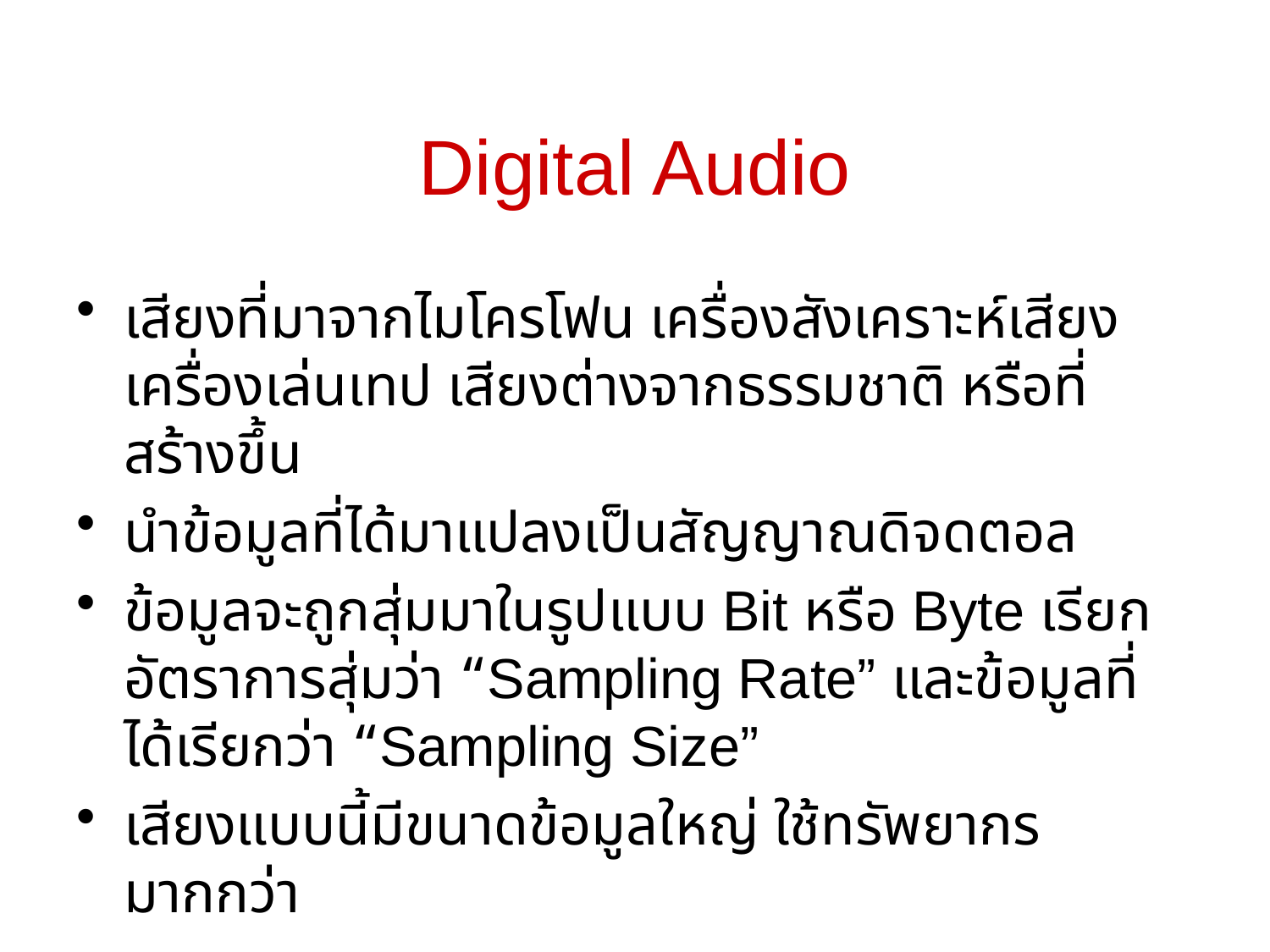

# Digital Audio
เสียงที่มาจากไมโครโฟน เครื่องสังเคราะห์เสียง เครื่องเล่นเทป เสียงต่างจากธรรมชาติ หรือที่สร้างขึ้น
นำข้อมูลที่ได้มาแปลงเป็นสัญญาณดิจดตอล
ข้อมูลจะถูกสุ่มมาในรูปแบบ Bit หรือ Byte เรียกอัตราการสุ่มว่า “Sampling Rate” และข้อมูลที่ได้เรียกว่า “Sampling Size”
เสียงแบบนี้มีขนาดข้อมูลใหญ่ ใช้ทรัพยากรมากกว่า